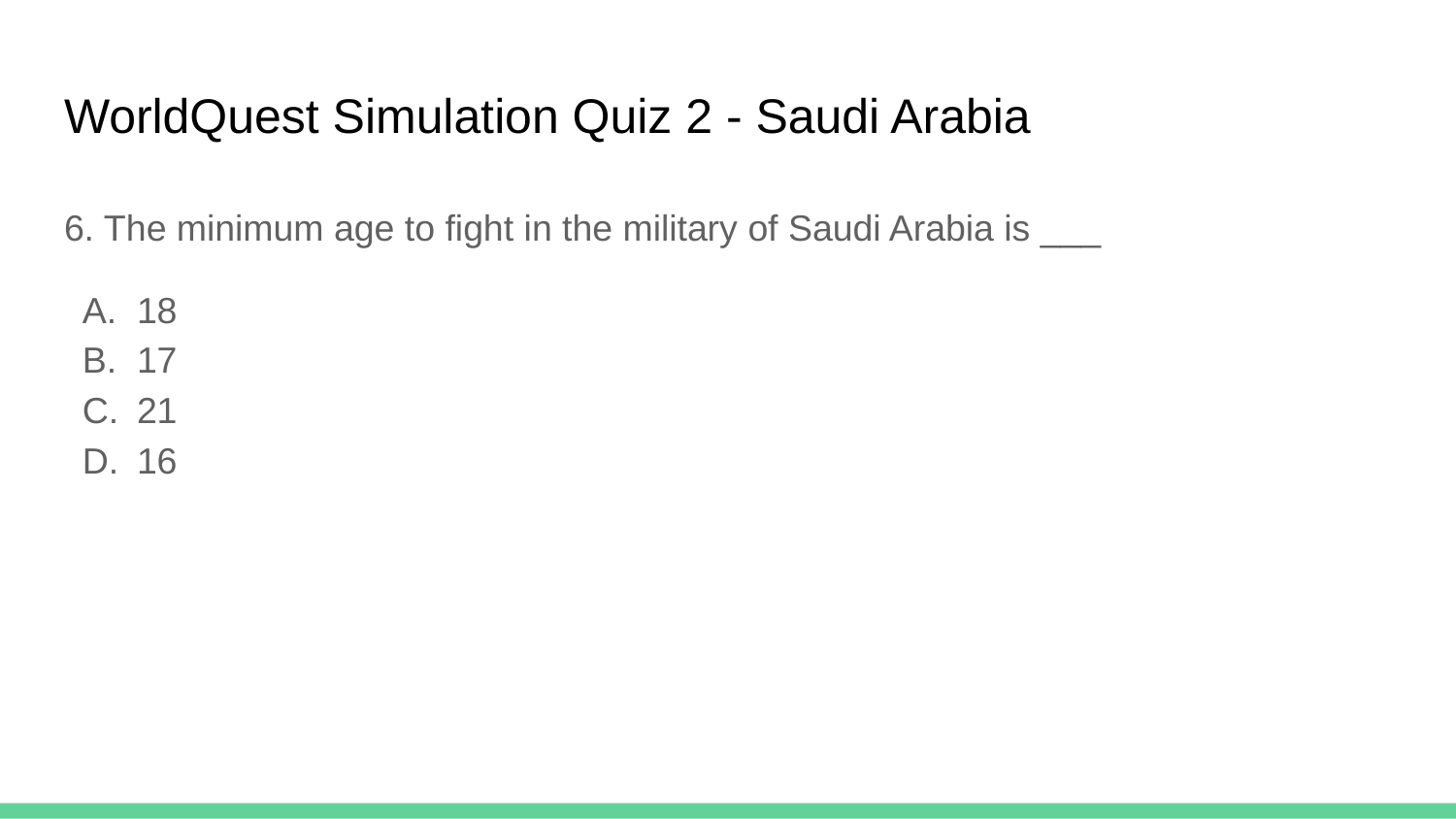

# WorldQuest Simulation Quiz 2 - Saudi Arabia
6. The minimum age to fight in the military of Saudi Arabia is ___
18
17
21
16